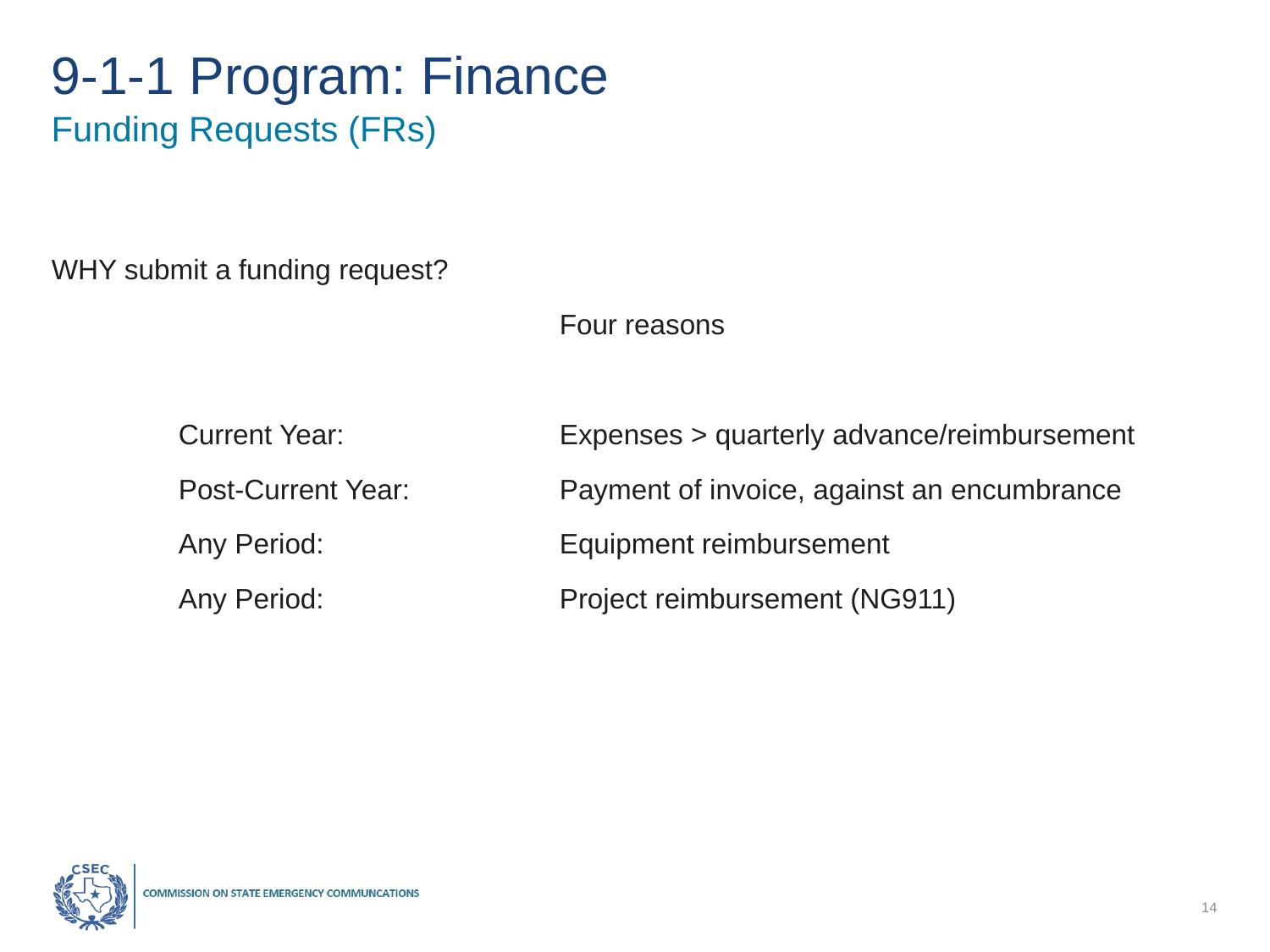

# 9-1-1 Program: Finance
Funding Requests (FRs)
WHY submit a funding request?
				Four reasons

	Current Year:		Expenses > quarterly advance/reimbursement
	Post-Current Year:		Payment of invoice, against an encumbrance
	Any Period:		Equipment reimbursement
	Any Period:		Project reimbursement (NG911)

14